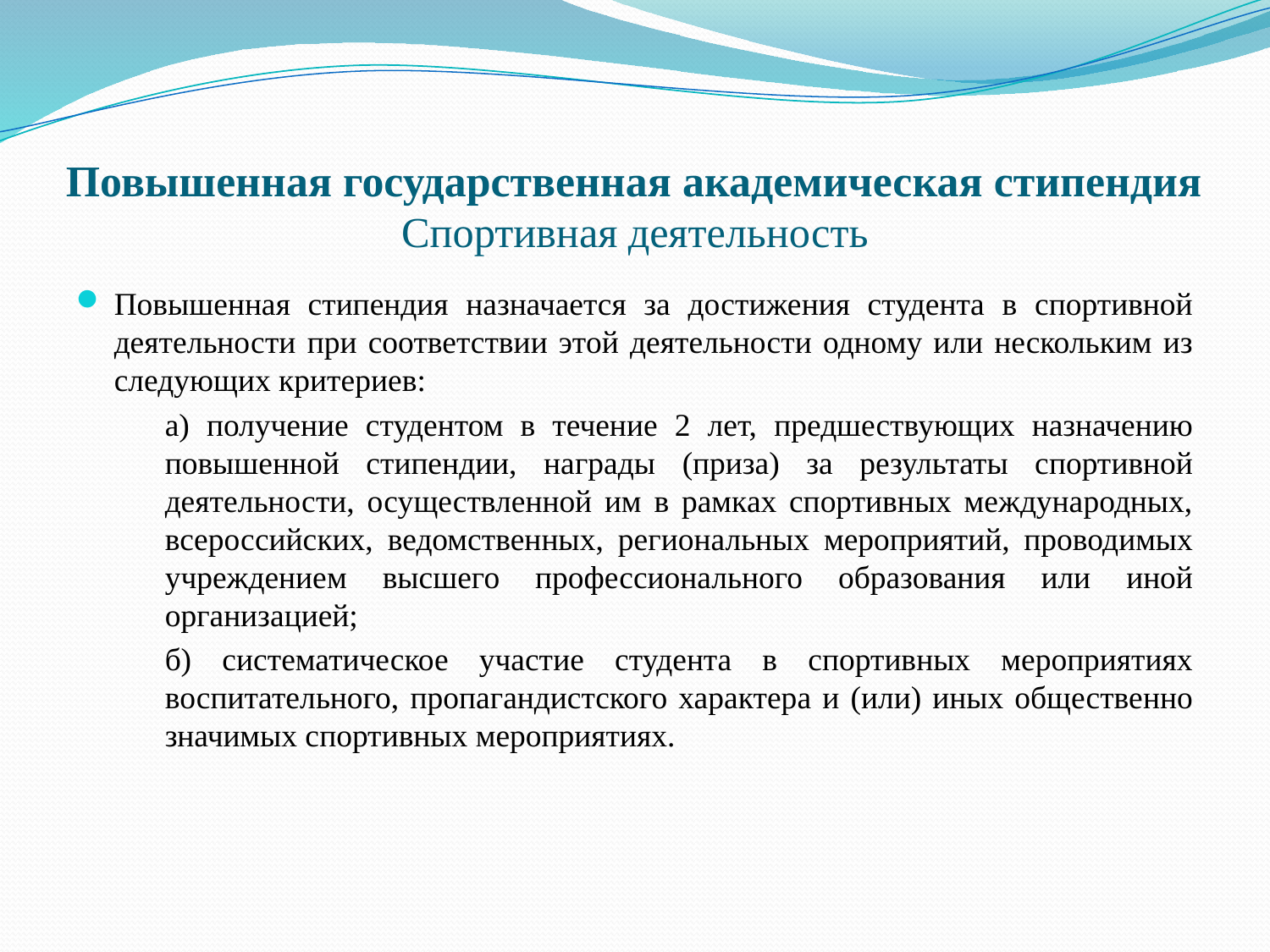

# Повышенная государственная академическая стипендия Спортивная деятельность
Повышенная стипендия назначается за достижения студента в спортивной деятельности при соответствии этой деятельности одному или нескольким из следующих критериев:
	а) получение студентом в течение 2 лет, предшествующих назначению повышенной стипендии, награды (приза) за результаты спортивной деятельности, осуществленной им в рамках спортивных международных, всероссийских, ведомственных, региональных мероприятий, проводимых учреждением высшего профессионального образования или иной организацией;
	б) систематическое участие студента в спортивных мероприятиях воспитательного, пропагандистского характера и (или) иных общественно значимых спортивных мероприятиях.